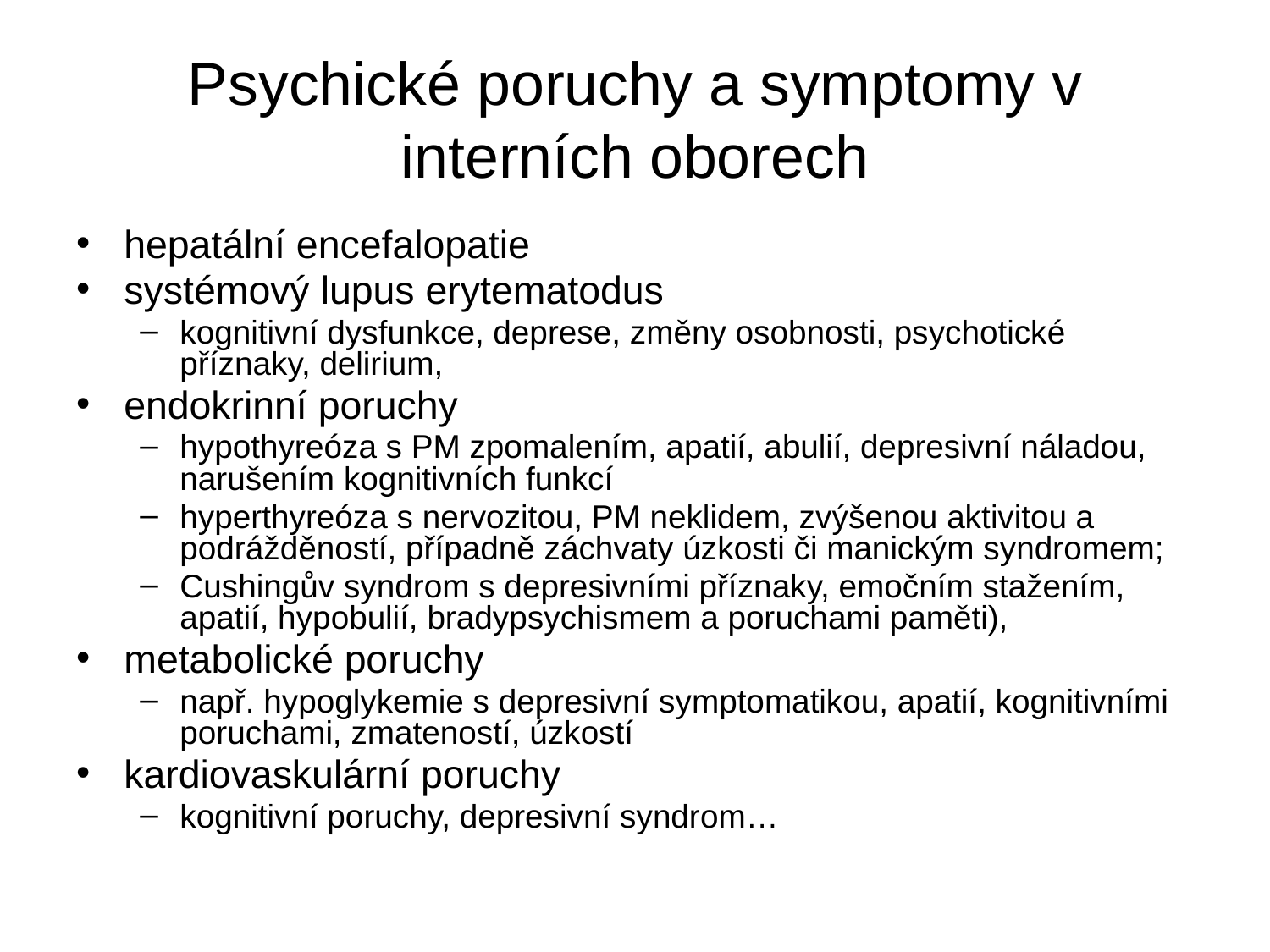

Psychické poruchy a symptomy v interních oborech
hepatální encefalopatie
systémový lupus erytematodus
kognitivní dysfunkce, deprese, změny osobnosti, psychotické příznaky, delirium,
endokrinní poruchy
hypothyreóza s PM zpomalením, apatií, abulií, depresivní náladou, narušením kognitivních funkcí
hyperthyreóza s nervozitou, PM neklidem, zvýšenou aktivitou a podrážděností, případně záchvaty úzkosti či manickým syndromem;
Cushingův syndrom s depresivními příznaky, emočním stažením, apatií, hypobulií, bradypsychismem a poruchami paměti),
metabolické poruchy
např. hypoglykemie s depresivní symptomatikou, apatií, kognitivními poruchami, zmateností, úzkostí
kardiovaskulární poruchy
kognitivní poruchy, depresivní syndrom…